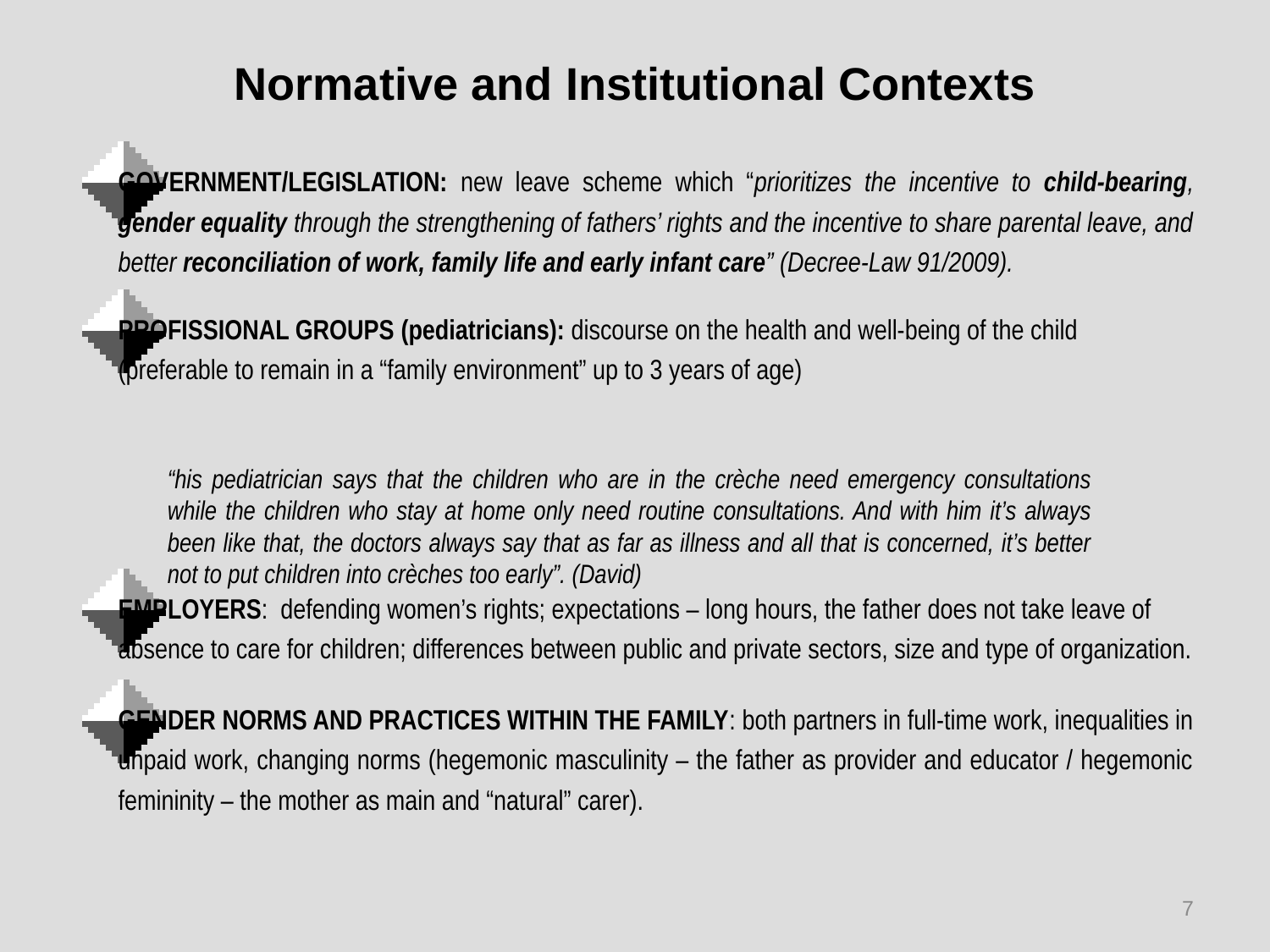

# Normative and Institutional Contexts

GOVERNMENT/LEGISLATION: new leave scheme which “prioritizes the incentive to child-bearing, gender equality through the strengthening of fathers’ rights and the incentive to share parental leave, and better reconciliation of work, family life and early infant care” (Decree-Law 91/2009).

PROFISSIONAL GROUPS (pediatricians): discourse on the health and well-being of the child (preferable to remain in a “family environment” up to 3 years of age)

EMPLOYERS:  defending women’s rights; expectations – long hours, the father does not take leave of absence to care for children; differences between public and private sectors, size and type of organization.

GENDER NORMS AND PRACTICES WITHIN THE FAMILY: both partners in full-time work, inequalities in unpaid work, changing norms (hegemonic masculinity – the father as provider and educator / hegemonic femininity – the mother as main and “natural” carer).

“his pediatrician says that the children who are in the crèche need emergency consultations while the children who stay at home only need routine consultations. And with him it’s always been like that, the doctors always say that as far as illness and all that is concerned, it’s better not to put children into crèches too early”. (David)
7